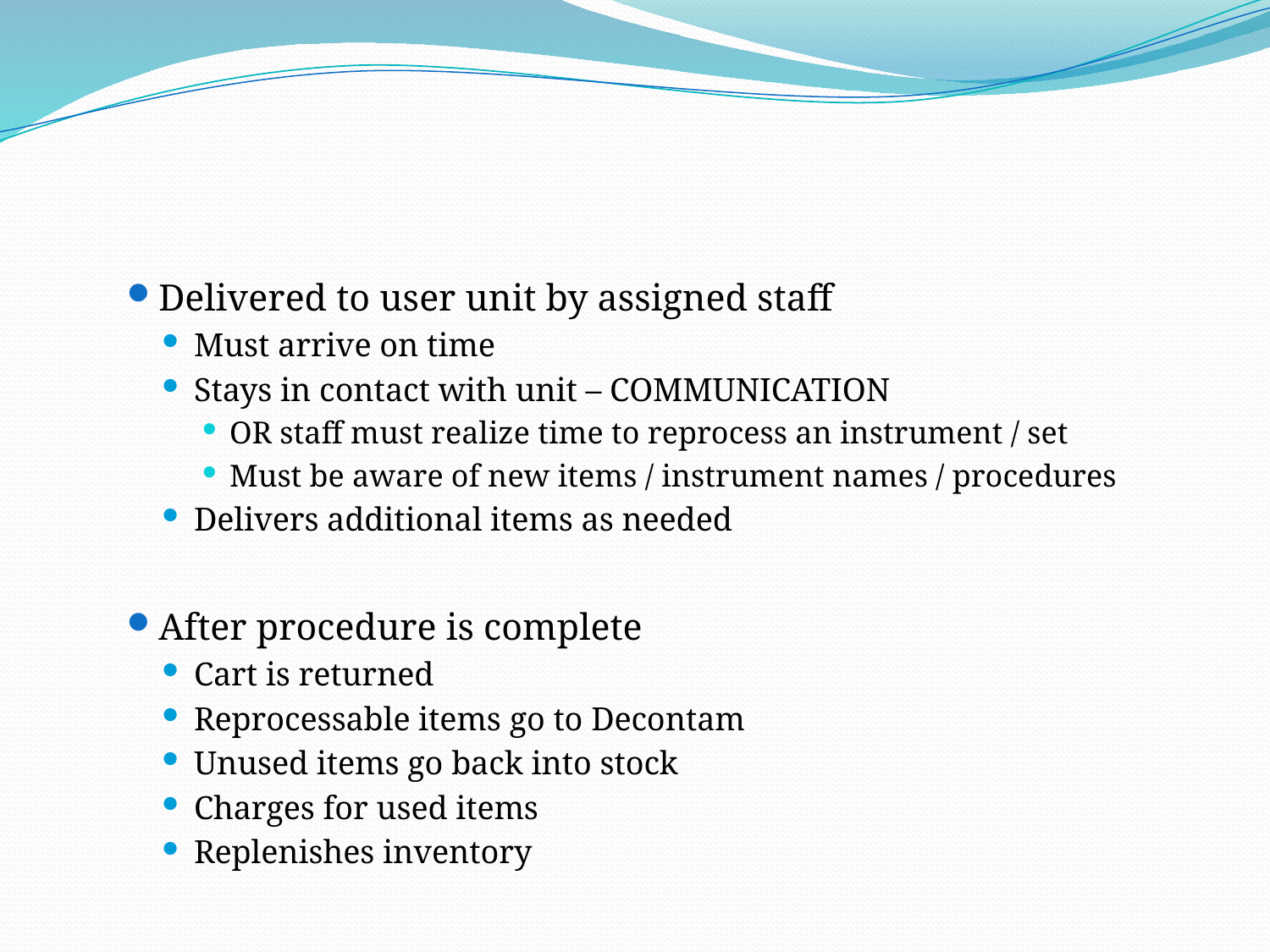

#
Delivered to user unit by assigned staff
Must arrive on time
Stays in contact with unit – COMMUNICATION
OR staff must realize time to reprocess an instrument / set
Must be aware of new items / instrument names / procedures
Delivers additional items as needed

After procedure is complete
Cart is returned
Reprocessable items go to Decontam
Unused items go back into stock
Charges for used items
Replenishes inventory